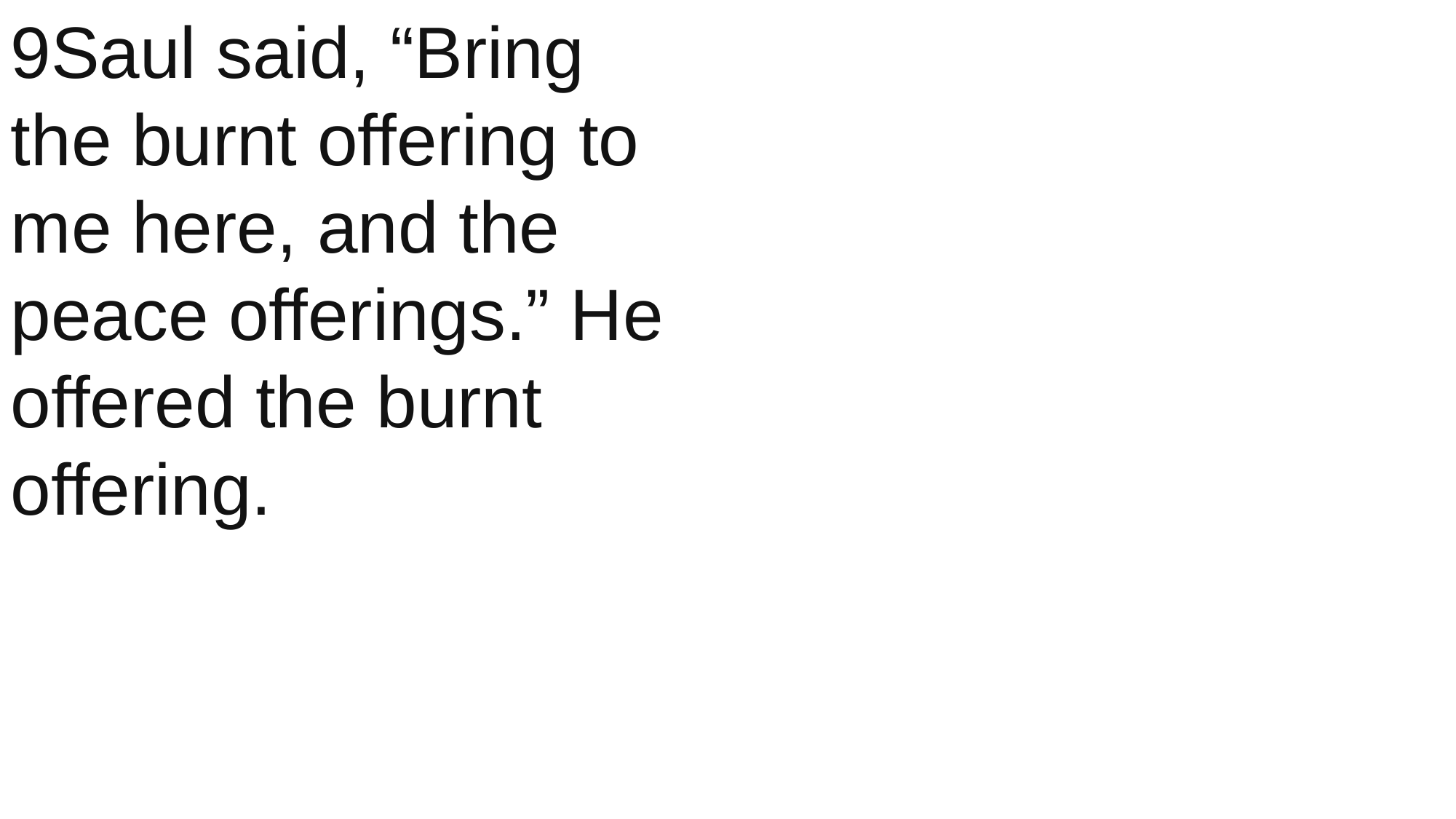

9Saul said, “Bring the burnt offering to me here, and the peace offerings.” He offered the burnt offering.
1 Samuel